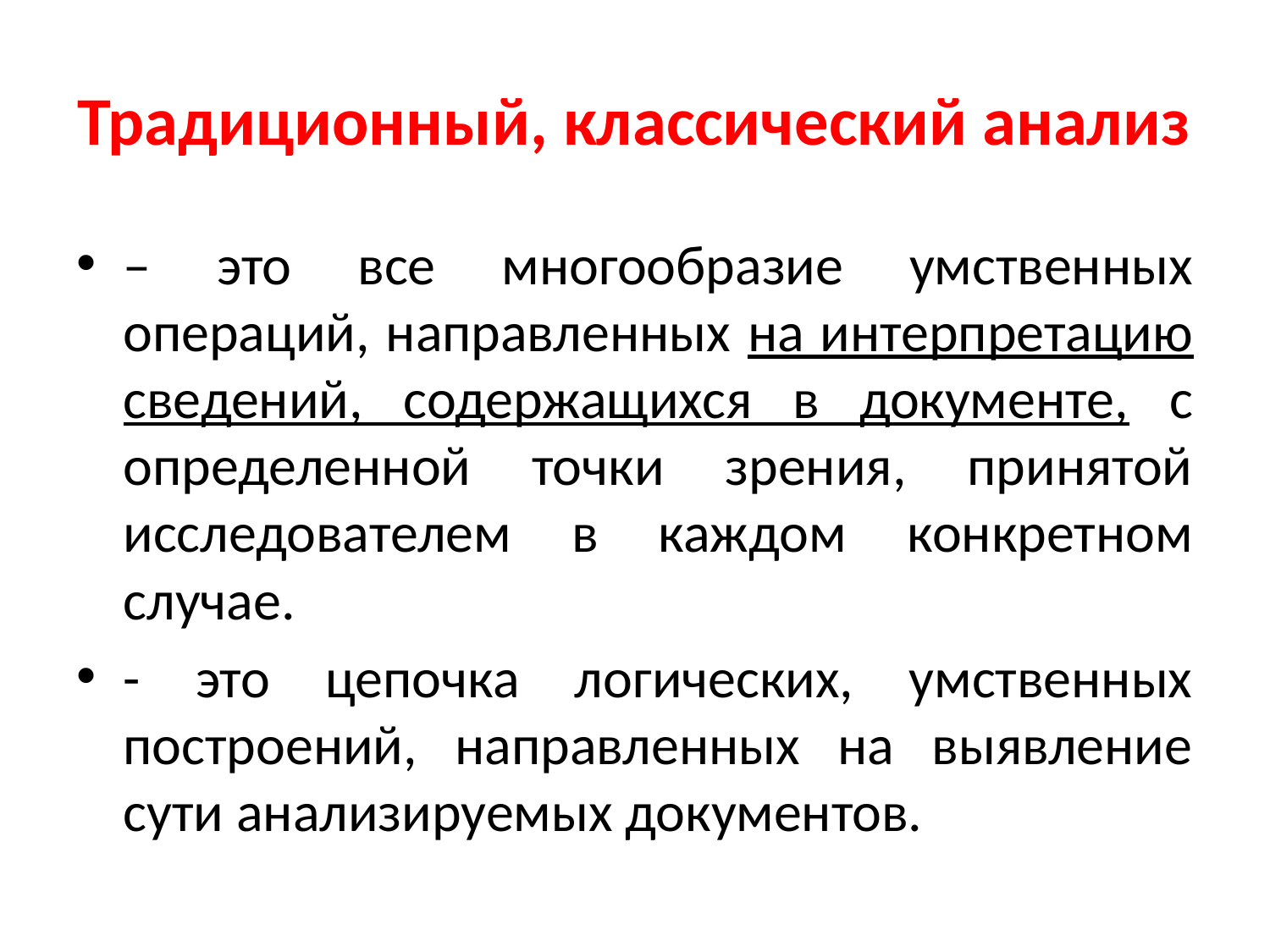

# Традиционный, классический анализ
– это все многообразие умственных операций, направленных на интерпретацию сведений, содержащихся в документе, с определенной точки зрения, принятой исследователем в каждом конкретном случае.
- это цепочка логических, умственных построений, направленных на выявление сути анализируемых документов.